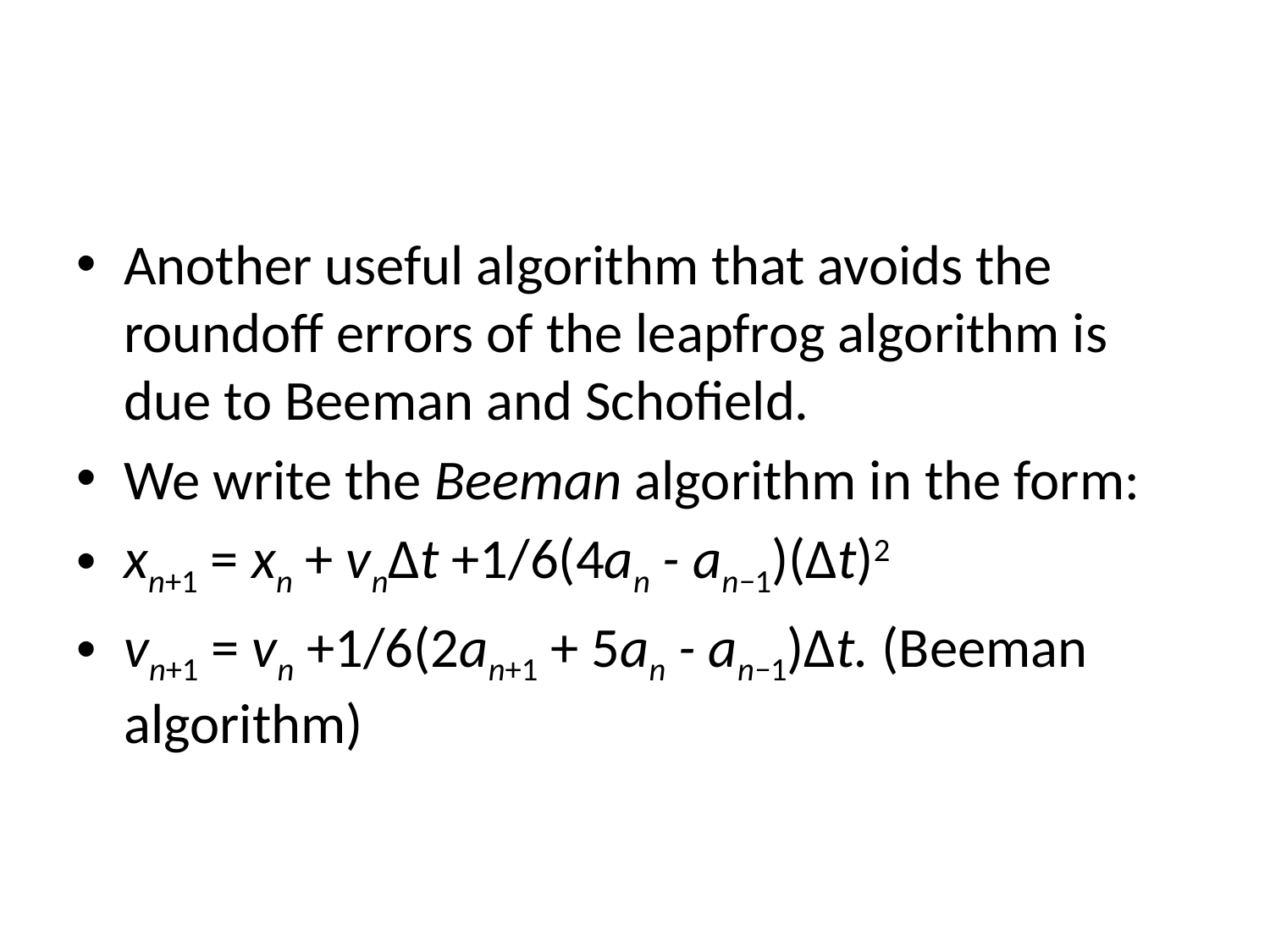

#
Another useful algorithm that avoids the roundoff errors of the leapfrog algorithm is due to Beeman and Schofield.
We write the Beeman algorithm in the form:
xn+1 = xn + vnΔt +1/6(4an - an−1)(Δt)2
vn+1 = vn +1/6(2an+1 + 5an - an−1)Δt. (Beeman algorithm)